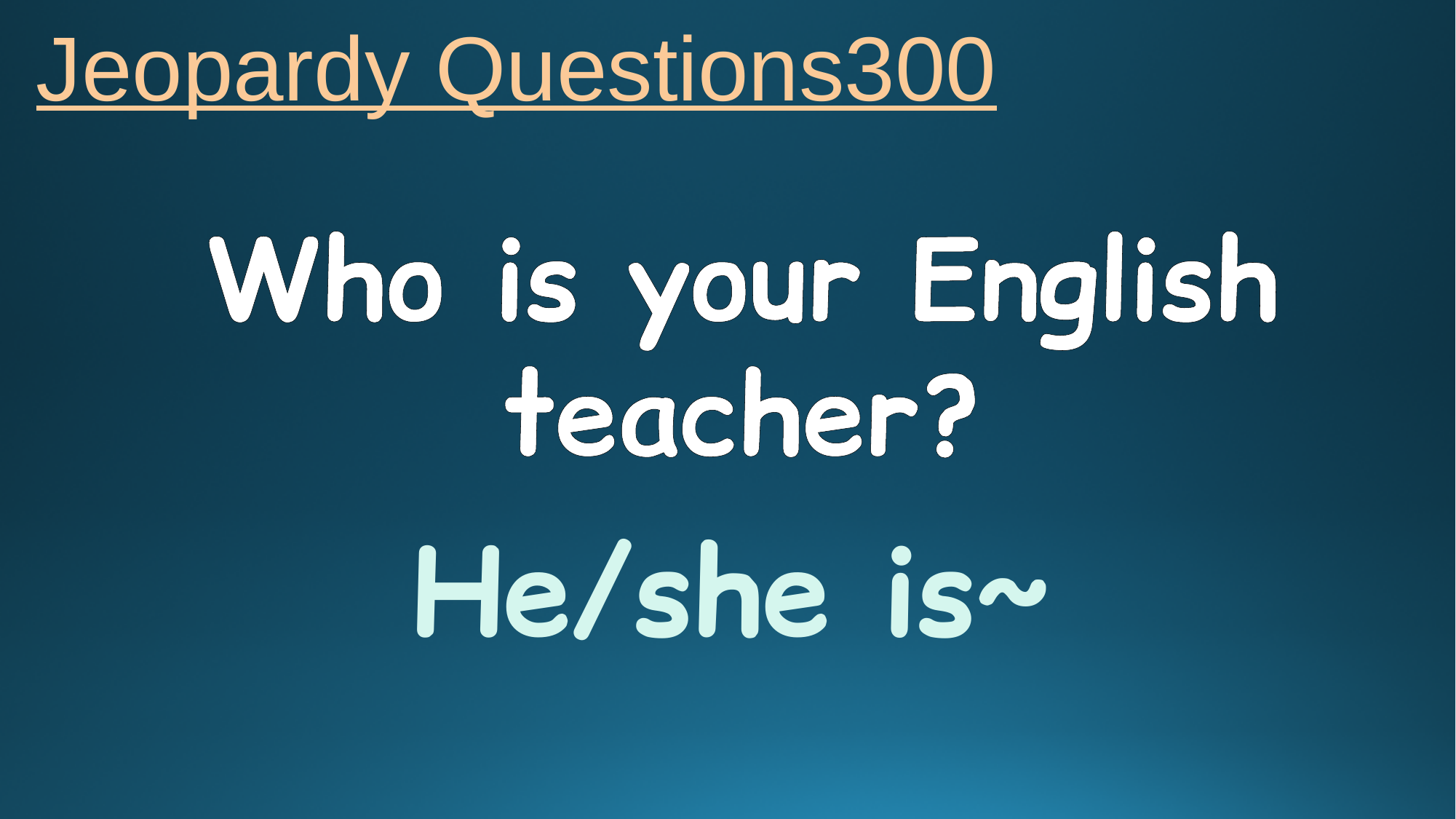

# Jeopardy Questions300
Who is your English teacher?
He/she is~